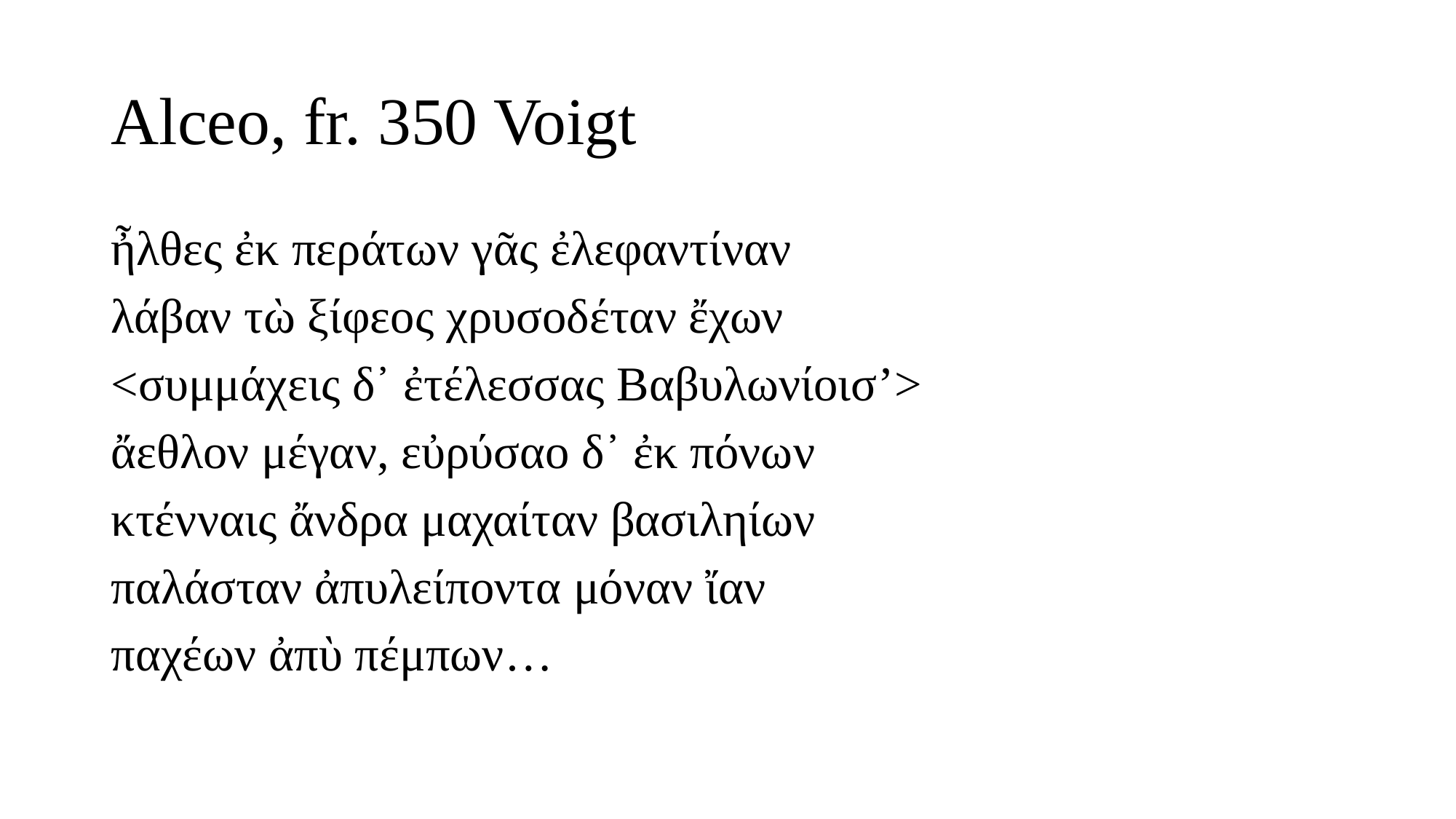

# Alceo, fr. 350 Voigt
ἦλθες ἐκ περάτων γᾶς ἐλεφαντίναν
λάβαν τὼ ξίφεος χρυσοδέταν ἔχων
<συμμάχεις δ᾿ ἐτέλεσσας Βαβυλωνίοισ’>
ἄεθλον μέγαν, εὐρύσαο δ᾿ ἐκ πόνων
κτένναις ἄνδρα μαχαίταν βασιληίων
παλάσταν ἀπυλείποντα μόναν ἴαν
παχέων ἀπὺ πέμπων…